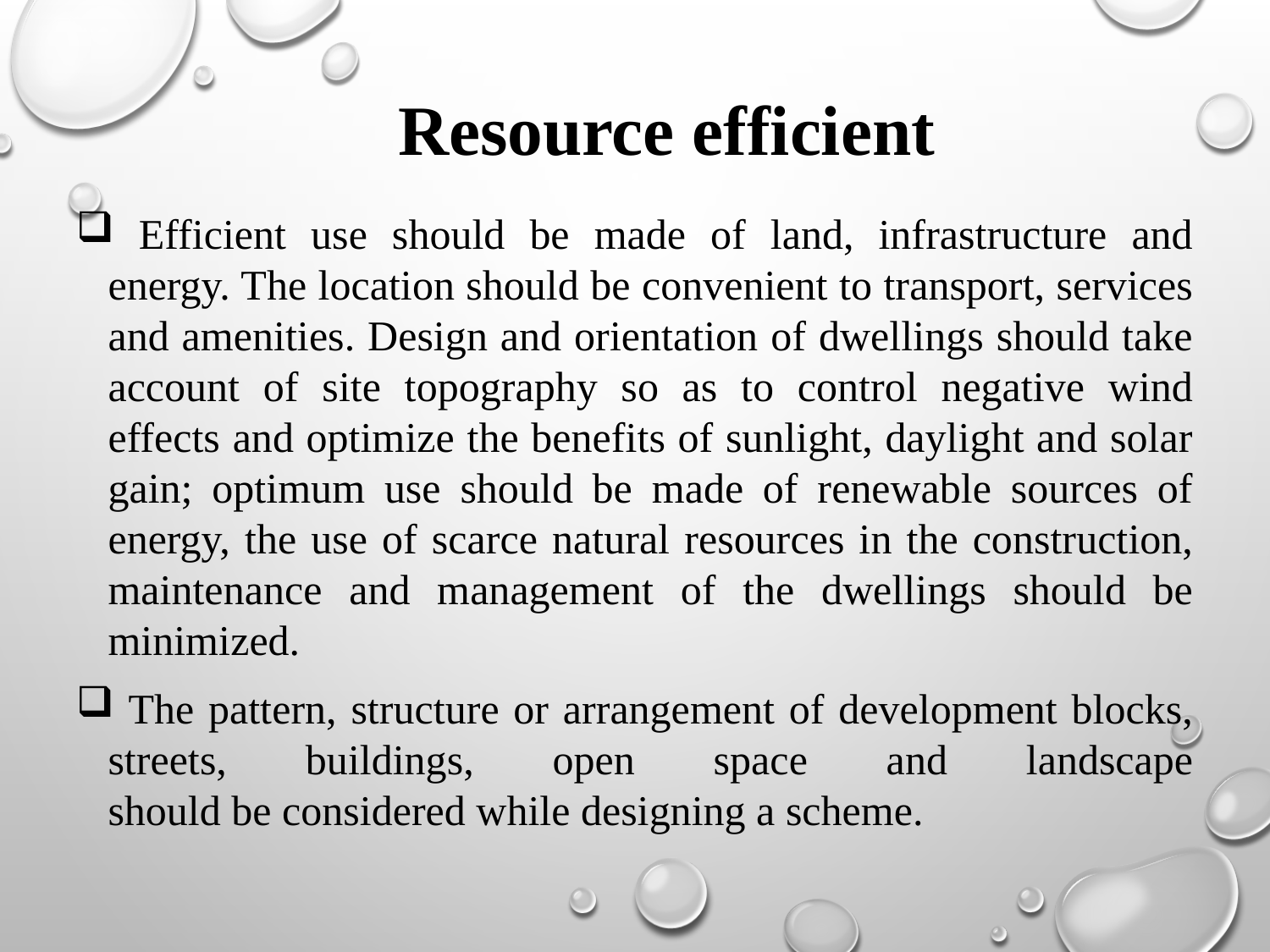

# Resource efficient
 Efficient use should be made of land, infrastructure and energy. The location should be convenient to transport, services and amenities. Design and orientation of dwellings should take account of site topography so as to control negative wind effects and optimize the benefits of sunlight, daylight and solar gain; optimum use should be made of renewable sources of energy, the use of scarce natural resources in the construction, maintenance and management of the dwellings should be minimized.
 The pattern, structure or arrangement of development blocks, streets, buildings, open space and landscape
should be considered while designing a scheme.